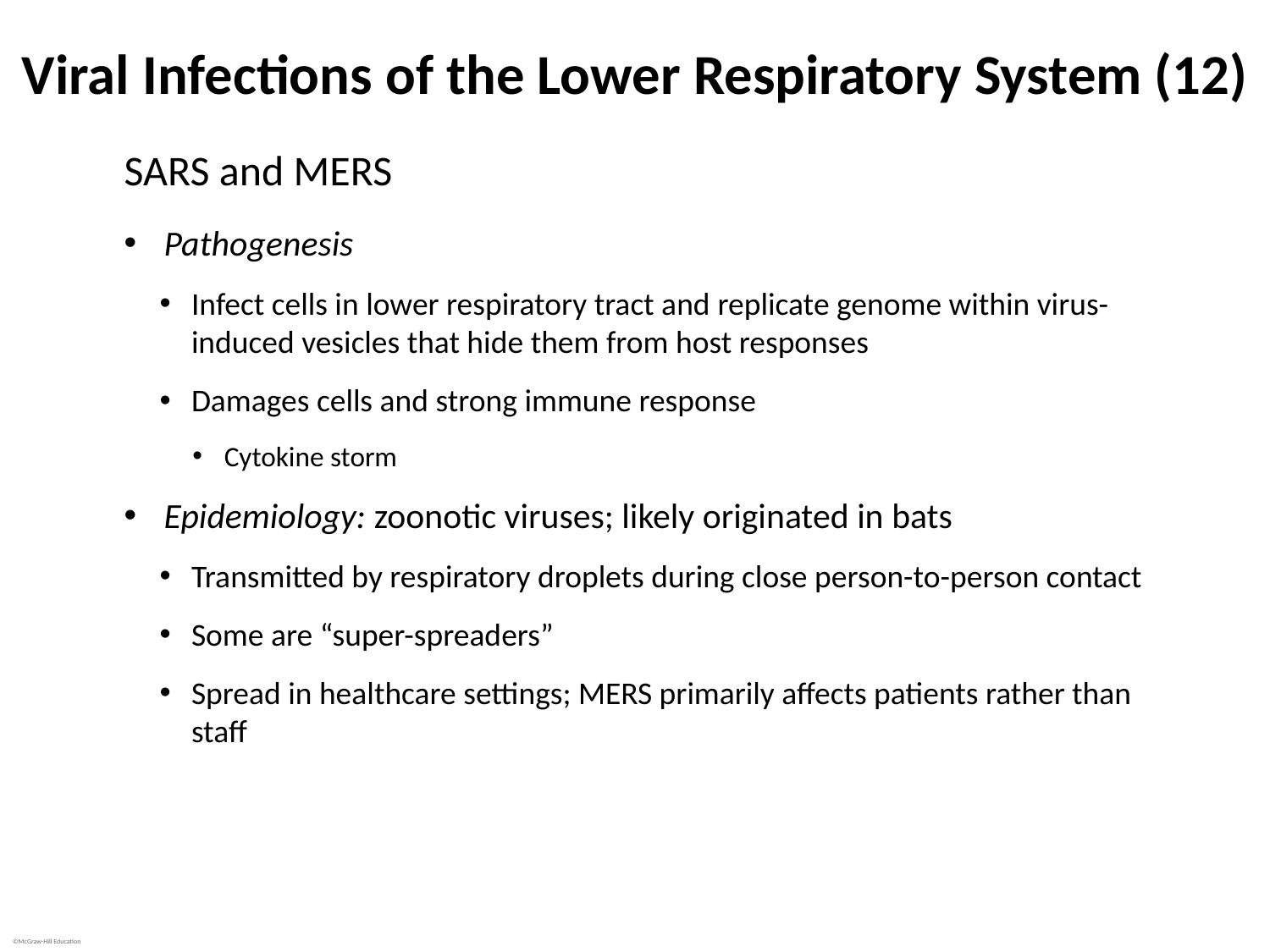

# Viral Infections of the Lower Respiratory System (12)
SARS and MERS
Pathogenesis
Infect cells in lower respiratory tract and replicate genome within virus-induced vesicles that hide them from host responses
Damages cells and strong immune response
Cytokine storm
Epidemiology: zoonotic viruses; likely originated in bats
Transmitted by respiratory droplets during close person-to-person contact
Some are “super-spreaders”
Spread in healthcare settings; MERS primarily affects patients rather than staff